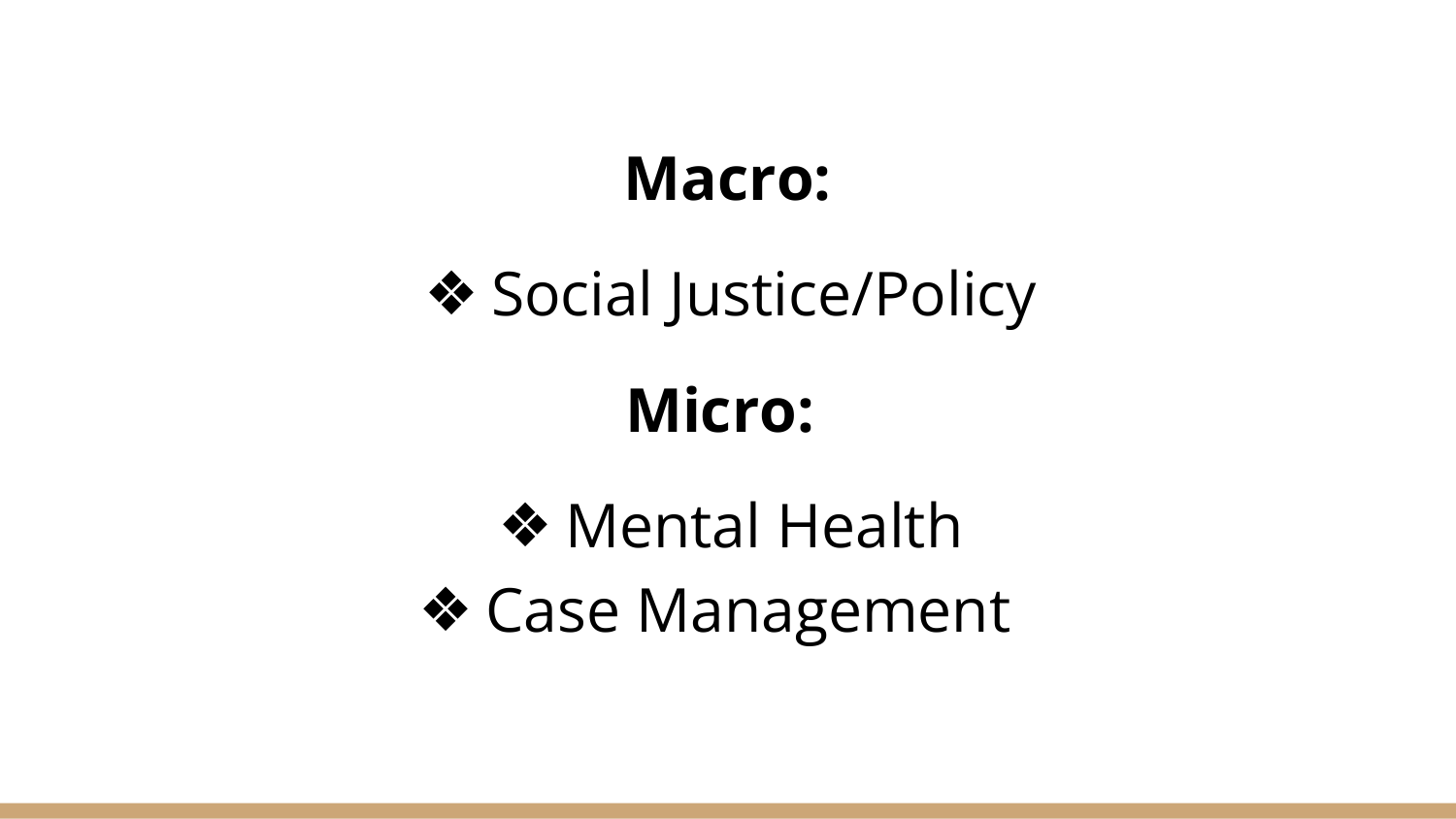

Macro:
Social Justice/Policy
Micro:
Mental Health
Case Management